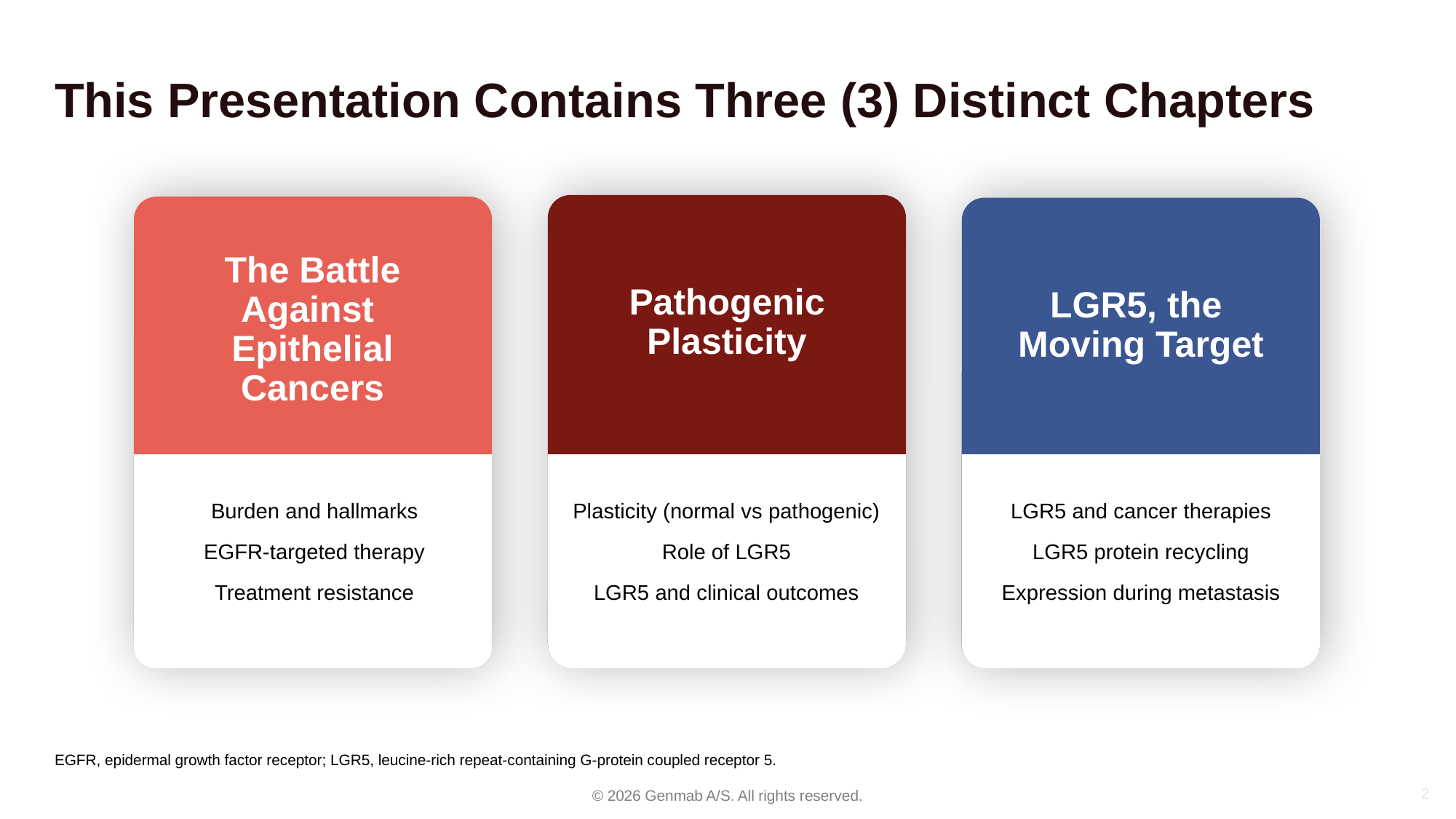

# This Presentation Contains Three (3) Distinct Chapters

The Battle Against
Epithelial Cancers
Pathogenic Plasticity
LGR5, the
Moving Target
Burden and hallmarks
EGFR-targeted therapy
Treatment resistance
Plasticity (normal vs pathogenic)
Role of LGR5
LGR5 and clinical outcomes
LGR5 and cancer therapies
LGR5 protein recycling
Expression during metastasis
EGFR, epidermal growth factor receptor; LGR5, leucine-rich repeat-containing G-protein coupled receptor 5.
2
© 2026 Genmab A/S. All rights reserved.